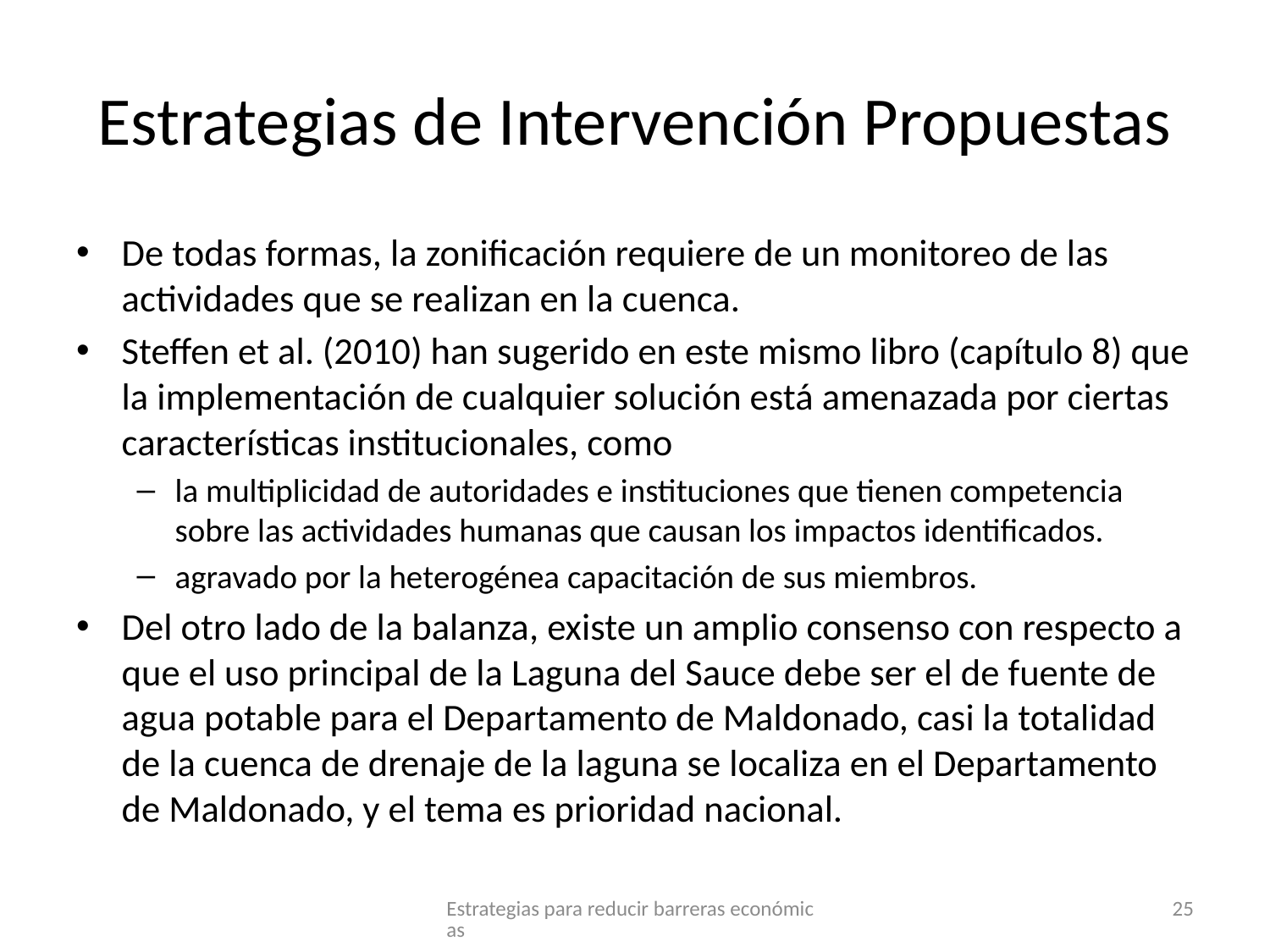

# Estrategias de Intervención Propuestas
De todas formas, la zonificación requiere de un monitoreo de las actividades que se realizan en la cuenca.
Steffen et al. (2010) han sugerido en este mismo libro (capítulo 8) que la implementación de cualquier solución está amenazada por ciertas características institucionales, como
la multiplicidad de autoridades e instituciones que tienen competencia sobre las actividades humanas que causan los impactos identificados.
agravado por la heterogénea capacitación de sus miembros.
Del otro lado de la balanza, existe un amplio consenso con respecto a que el uso principal de la Laguna del Sauce debe ser el de fuente de agua potable para el Departamento de Maldonado, casi la totalidad de la cuenca de drenaje de la laguna se localiza en el Departamento de Maldonado, y el tema es prioridad nacional.
Estrategias para reducir barreras económicas
25